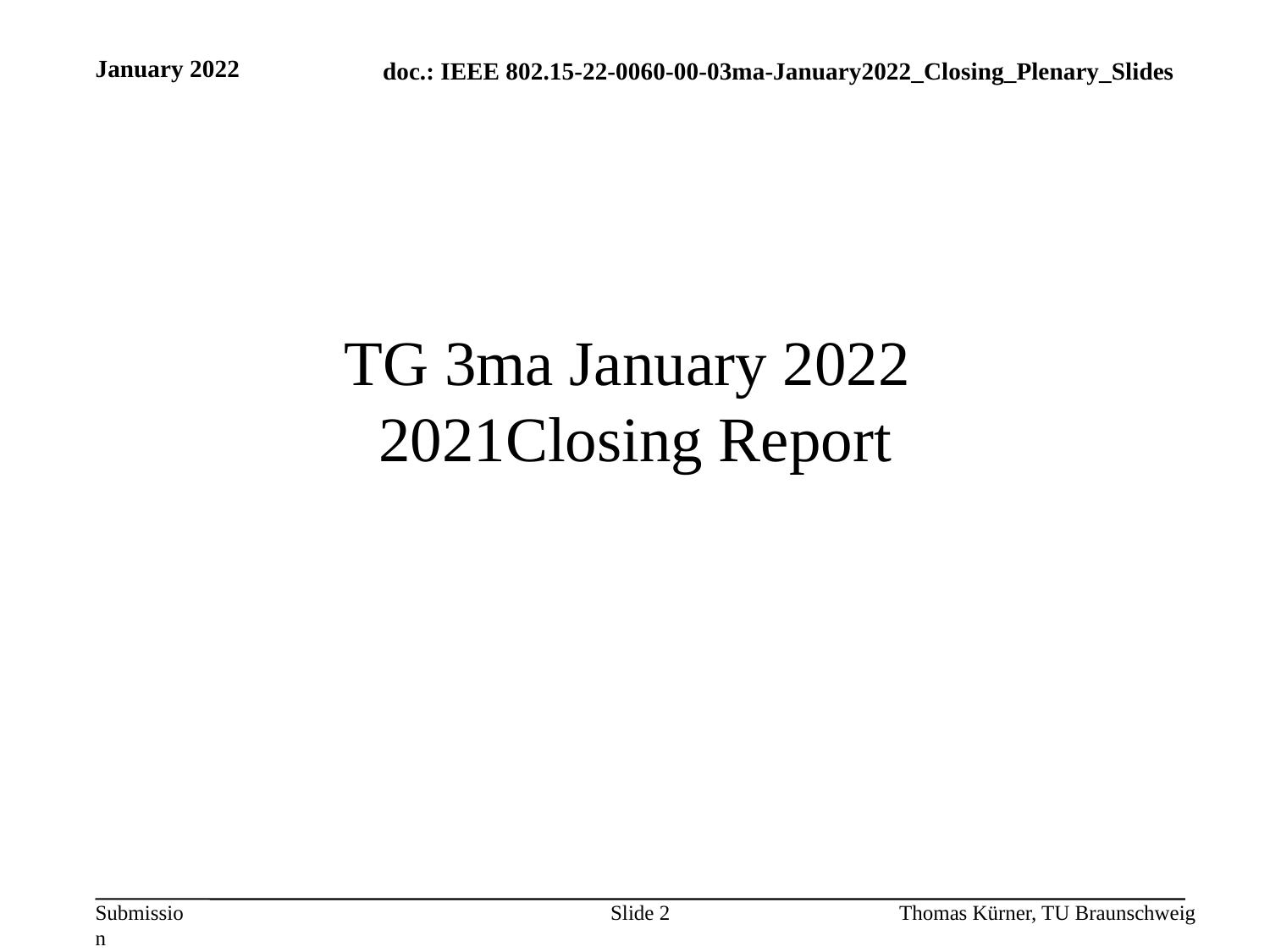

January 2022
# TG 3ma January 2022 2021Closing Report

Slide 2
Thomas Kürner, TU Braunschweig